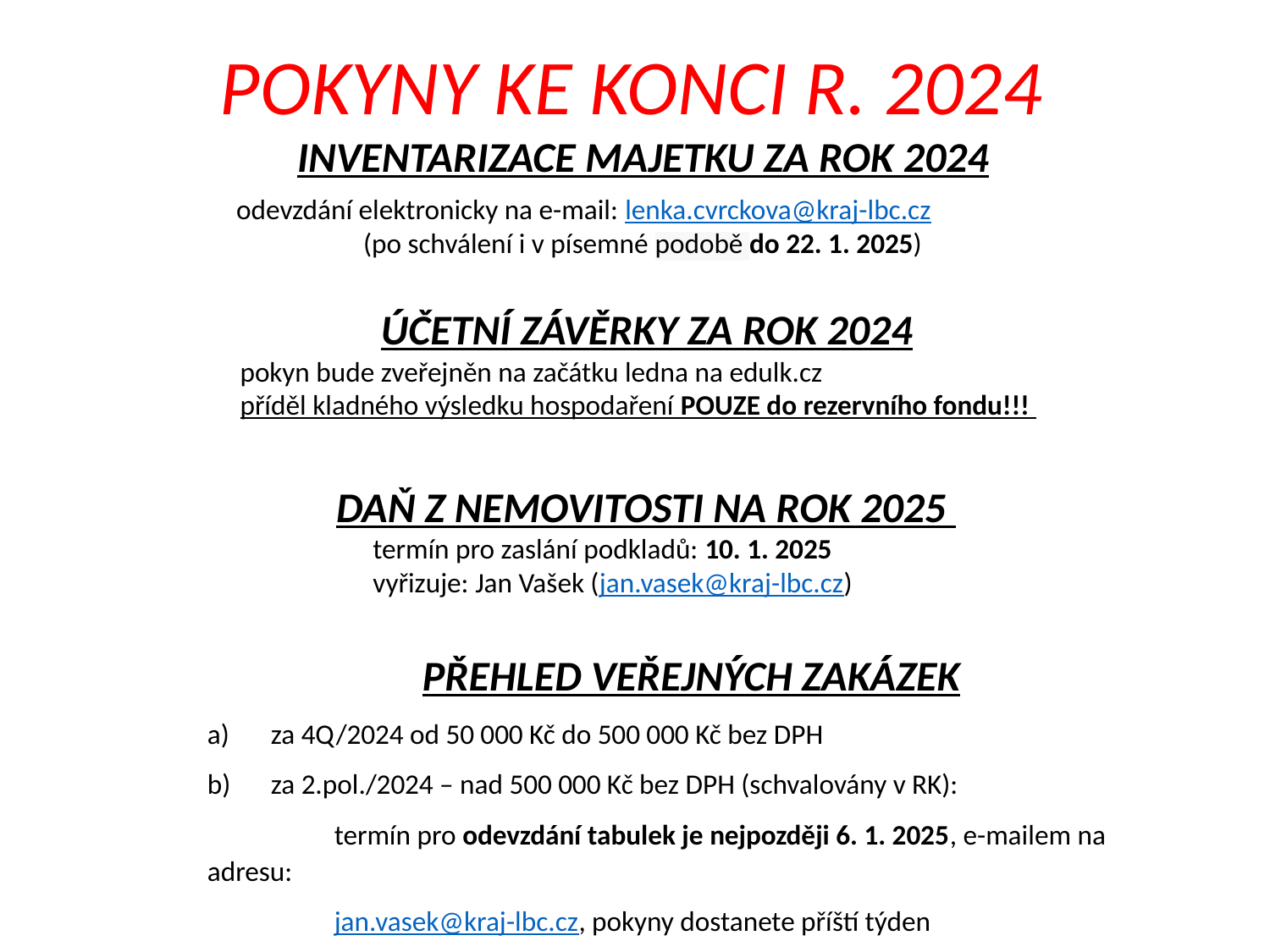

POKYNY KE KONCI R. 2024
INVENTARIZACE MAJETKU ZA ROK 2024
odevzdání elektronicky na e-mail: lenka.cvrckova@kraj-lbc.cz
	(po schválení i v písemné podobě do 22. 1. 2025)
ÚČETNÍ ZÁVĚRKY ZA ROK 2024
pokyn bude zveřejněn na začátku ledna na edulk.cz
příděl kladného výsledku hospodaření POUZE do rezervního fondu!!!
DAŇ Z NEMOVITOSTI NA ROK 2025
termín pro zaslání podkladů: 10. 1. 2025
vyřizuje: Jan Vašek (jan.vasek@kraj-lbc.cz)
PŘEHLED VEŘEJNÝCH ZAKÁZEK
za 4Q/2024 od 50 000 Kč do 500 000 Kč bez DPH
za 2.pol./2024 – nad 500 000 Kč bez DPH (schvalovány v RK):
	termín pro odevzdání tabulek je nejpozději 6. 1. 2025, e-mailem na adresu:
	jan.vasek@kraj-lbc.cz, pokyny dostanete příští týden